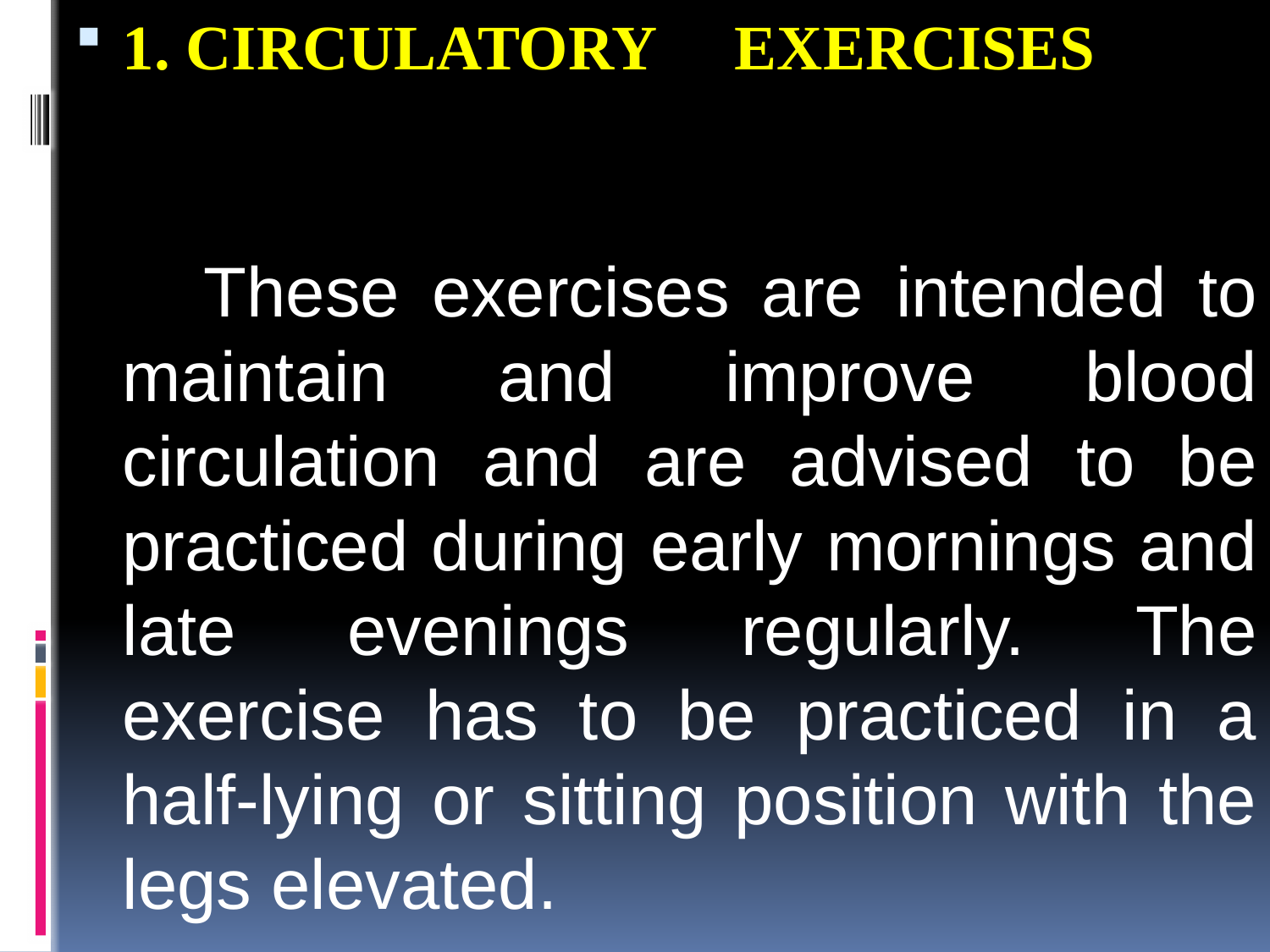

1. CIRCULATORY     EXERCISES

    These exercises are intended to maintain and improve blood circulation and are advised to be practiced during early mornings and late evenings regularly. The exercise has to be practiced in a half-lying or sitting position with the legs elevated.

#